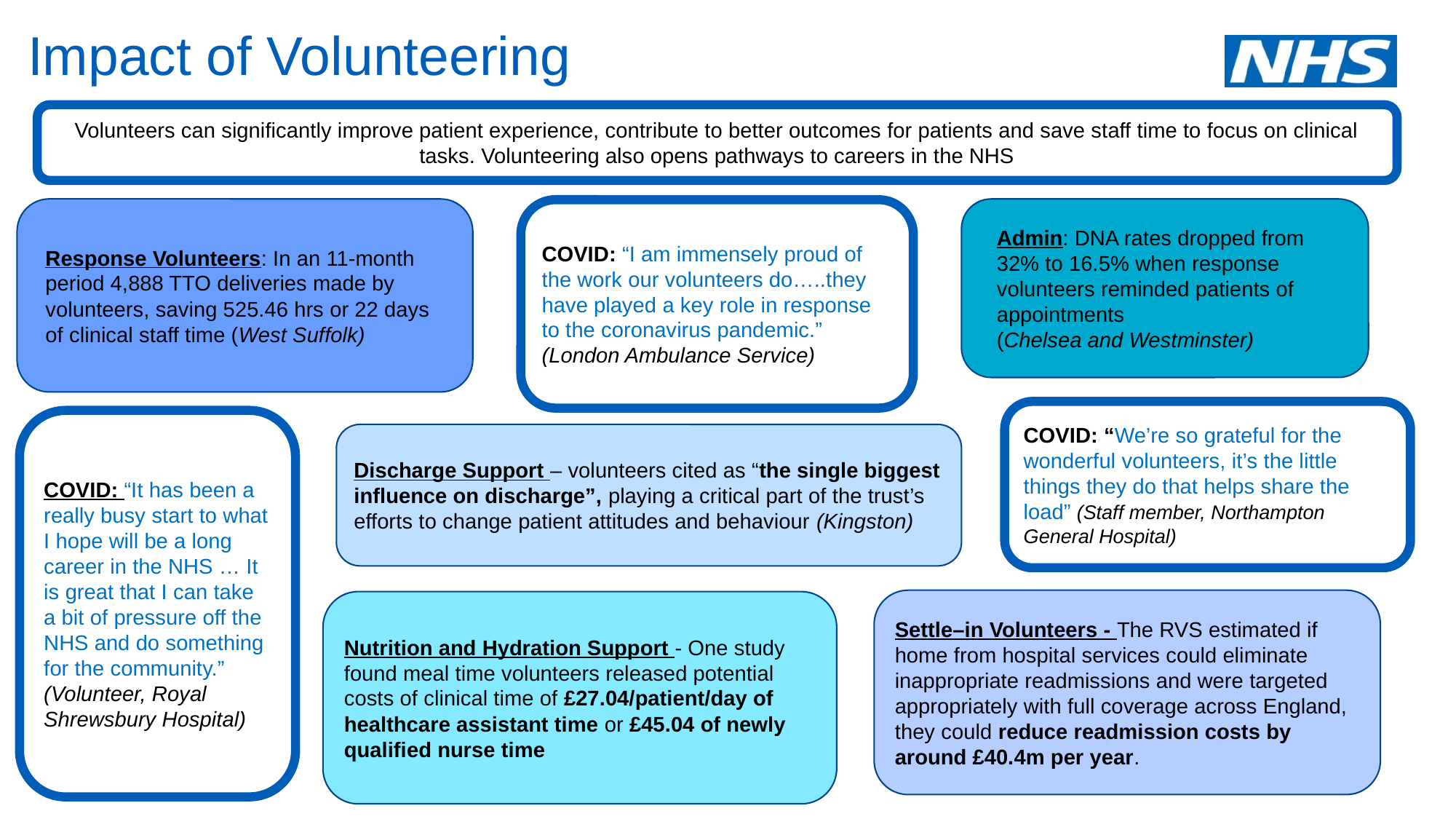

# Impact of Volunteering
Volunteers can significantly improve patient experience, contribute to better outcomes for patients and save staff time to focus on clinical tasks. Volunteering also opens pathways to careers in the NHS
Response Volunteers: In an 11-month period 4,888 TTO deliveries made by volunteers, saving 525.46 hrs or 22 days of clinical staff time (West Suffolk)
Admin: DNA rates dropped from 32% to 16.5% when response volunteers reminded patients of appointments
(Chelsea and Westminster)
COVID: “I am immensely proud of the work our volunteers do…..they have played a key role in response to the coronavirus pandemic.” (London Ambulance Service)
COVID: “We’re so grateful for the wonderful volunteers, it’s the little things they do that helps share the load” (Staff member, Northampton General Hospital)
COVID: “It has been a really busy start to what I hope will be a long career in the NHS … It is great that I can take a bit of pressure off the NHS and do something for the community.” (Volunteer, Royal Shrewsbury Hospital)
Discharge Support – volunteers cited as “the single biggest influence on discharge”, playing a critical part of the trust’s efforts to change patient attitudes and behaviour (Kingston)
Settle–in Volunteers - The RVS estimated if home from hospital services could eliminate inappropriate readmissions and were targeted appropriately with full coverage across England, they could reduce readmission costs by around £40.4m per year.
Nutrition and Hydration Support - One study found meal time volunteers released potential costs of clinical time of £27.04/patient/day of healthcare assistant time or £45.04 of newly qualified nurse time
Presentation title